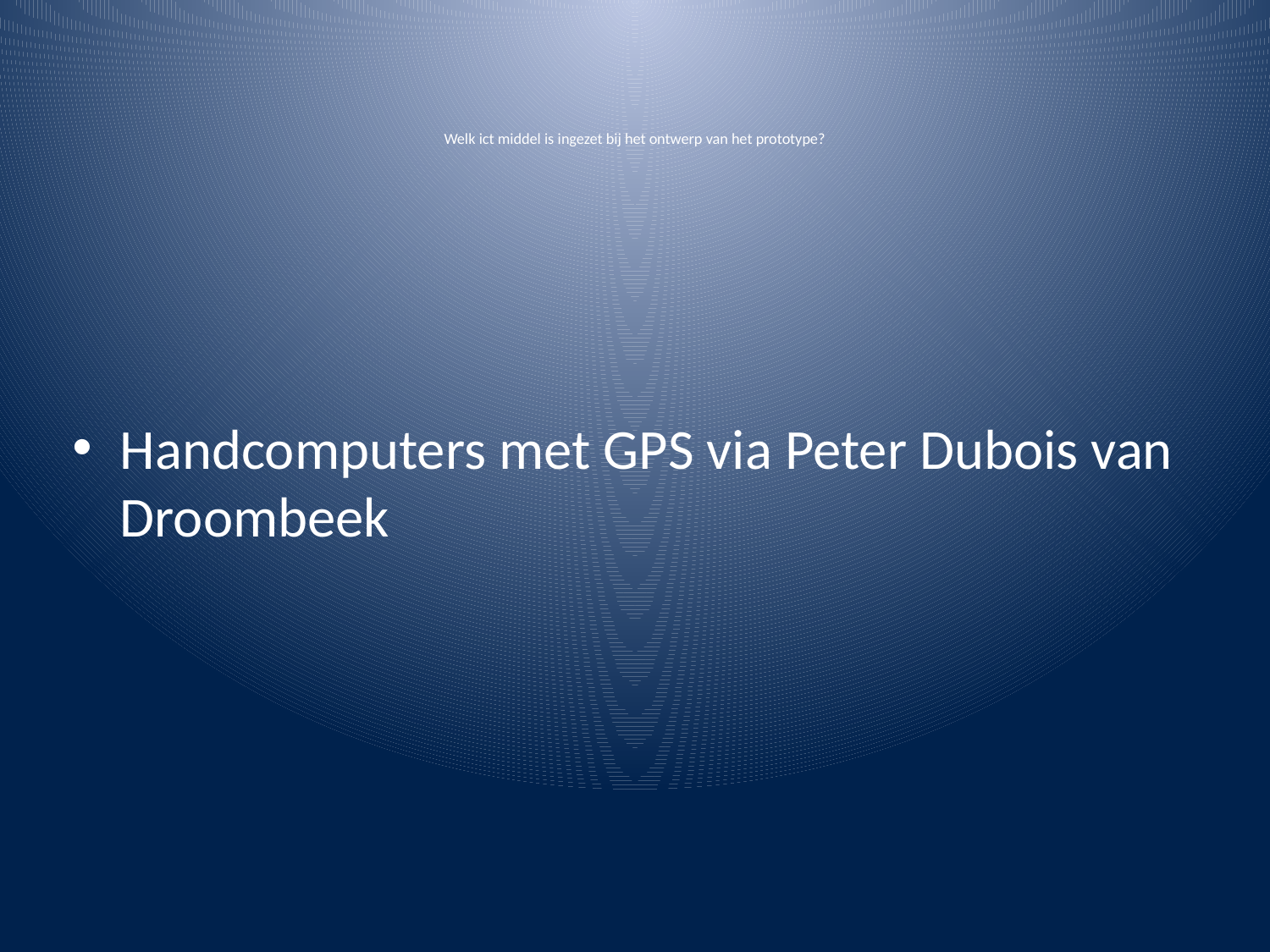

# Welk ict middel is ingezet bij het ontwerp van het prototype?

Handcomputers met GPS via Peter Dubois van Droombeek